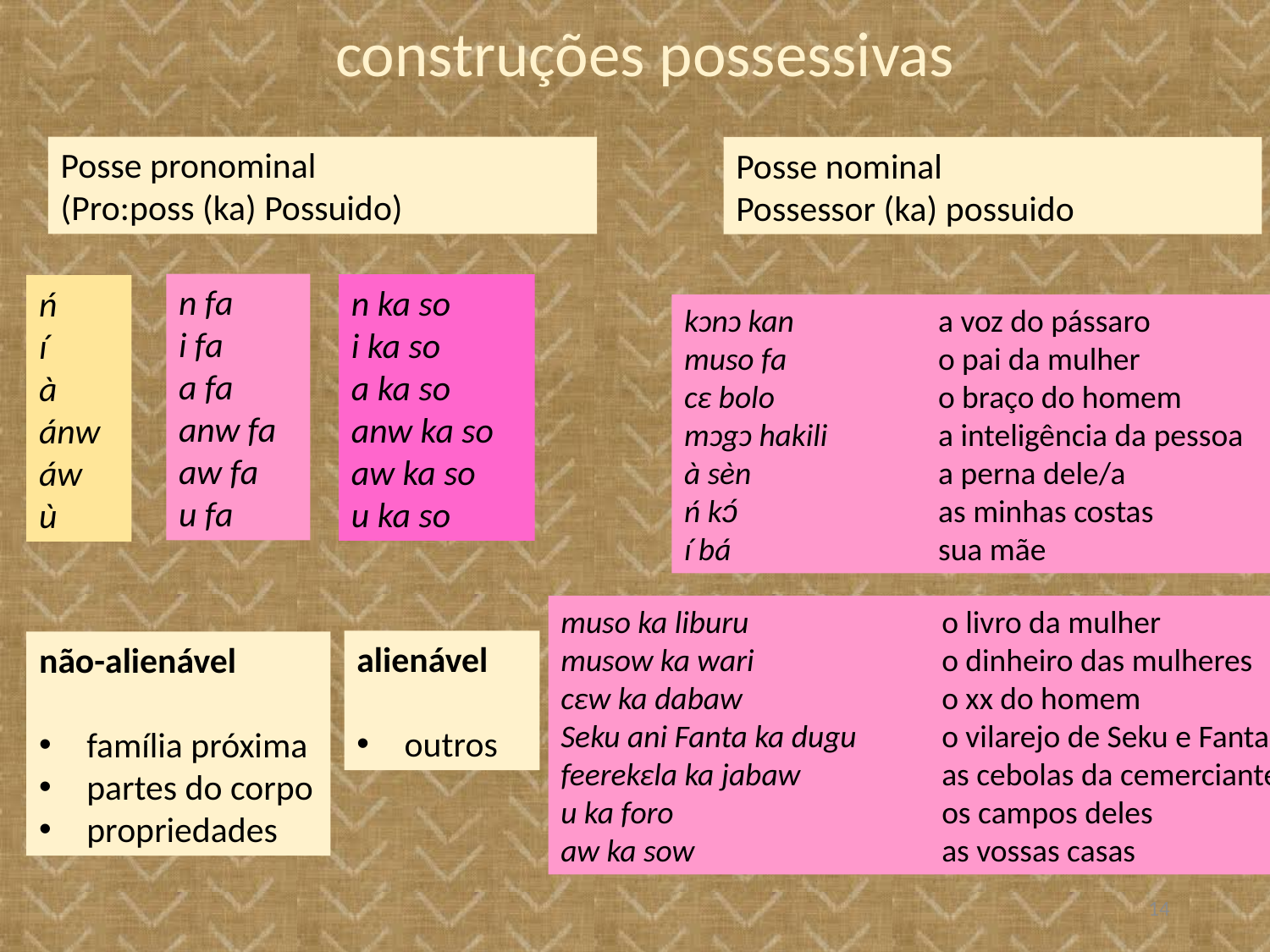

# construções possessivas
Posse pronominal
(Pro:poss (ka) Possuido)
Posse nominal
Possessor (ka) possuido
n fa
i fa
a fa
anw fa
aw fa
u fa
n ka so
i ka so
a ka so
anw ka so
aw ka so
u ka so
ń
í
à
ánw
áw
ù
kɔnɔ kan		a voz do pássaro
muso fa		o pai da mulher
cɛ bolo		o braço do homem
mɔgɔ hakili	a inteligência da pessoa
à sèn		a perna dele/a
ń kɔ́		as minhas costas
í bá		sua mãe
muso ka liburu		o livro da mulher
musow ka wari		o dinheiro das mulheres
cɛw ka dabaw		o xx do homem
Seku ani Fanta ka dugu	o vilarejo de Seku e Fanta
feerekɛla ka jabaw		as cebolas da cemerciante
u ka foro			os campos deles
aw ka sow		as vossas casas
alienável

outros
não-alienável

família próxima
partes do corpo
propriedades
14